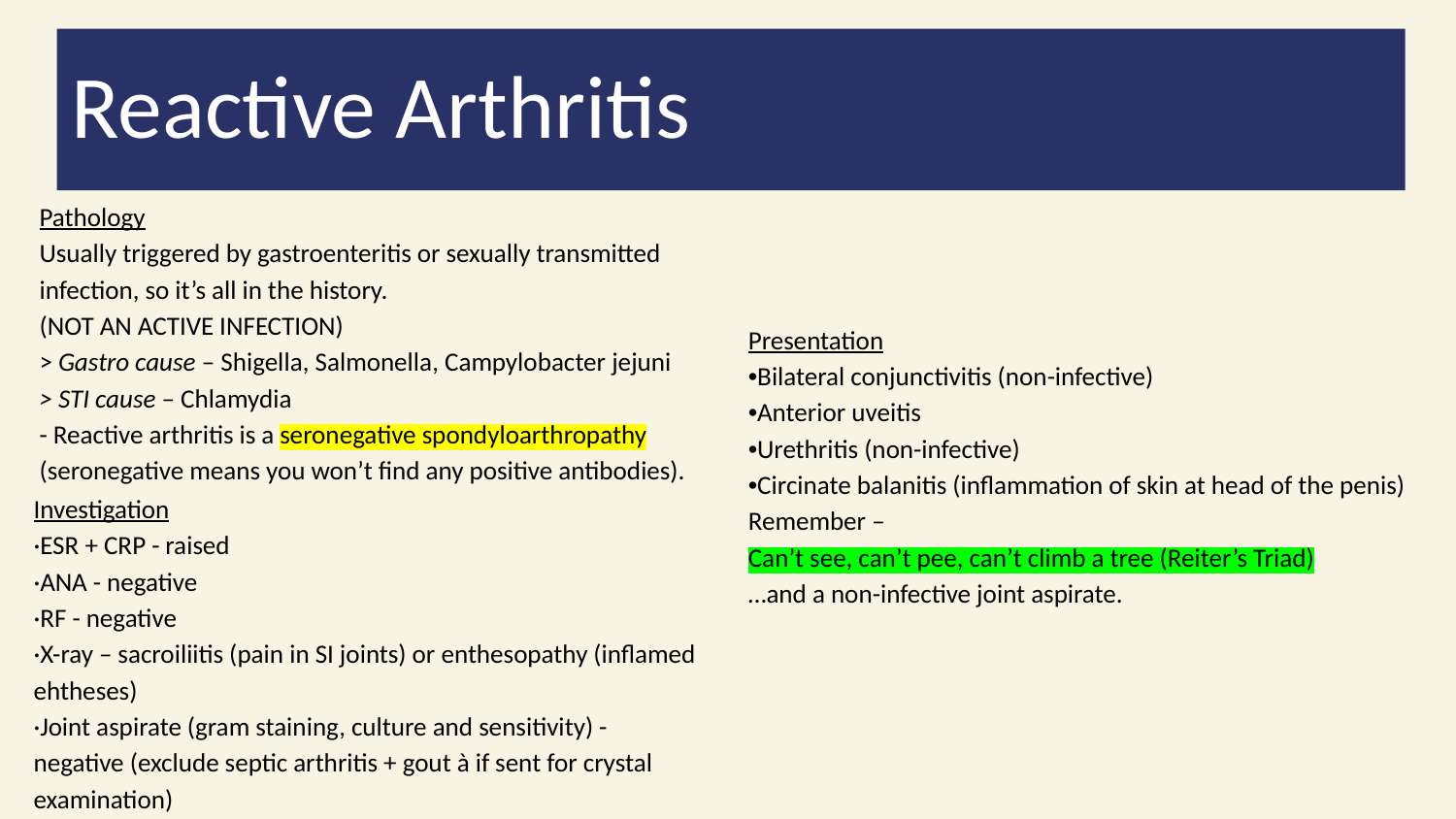

Reactive Arthritis
Pathology
Usually triggered by gastroenteritis or sexually transmitted infection, so it’s all in the history.
(NOT AN ACTIVE INFECTION)
> Gastro cause – Shigella, Salmonella, Campylobacter jejuni
> STI cause – Chlamydia
- Reactive arthritis is a seronegative spondyloarthropathy (seronegative means you won’t find any positive antibodies).

Presentation
•Bilateral conjunctivitis (non-infective)
•Anterior uveitis
•Urethritis (non-infective)
•Circinate balanitis (inflammation of skin at head of the penis)
Remember –
Can’t see, can’t pee, can’t climb a tree (Reiter’s Triad)
…and a non-infective joint aspirate.
Investigation
·ESR + CRP - raised
·ANA - negative
·RF - negative
·X-ray – sacroiliitis (pain in SI joints) or enthesopathy (inflamed ehtheses)
·Joint aspirate (gram staining, culture and sensitivity) - negative (exclude septic arthritis + gout à if sent for crystal examination)